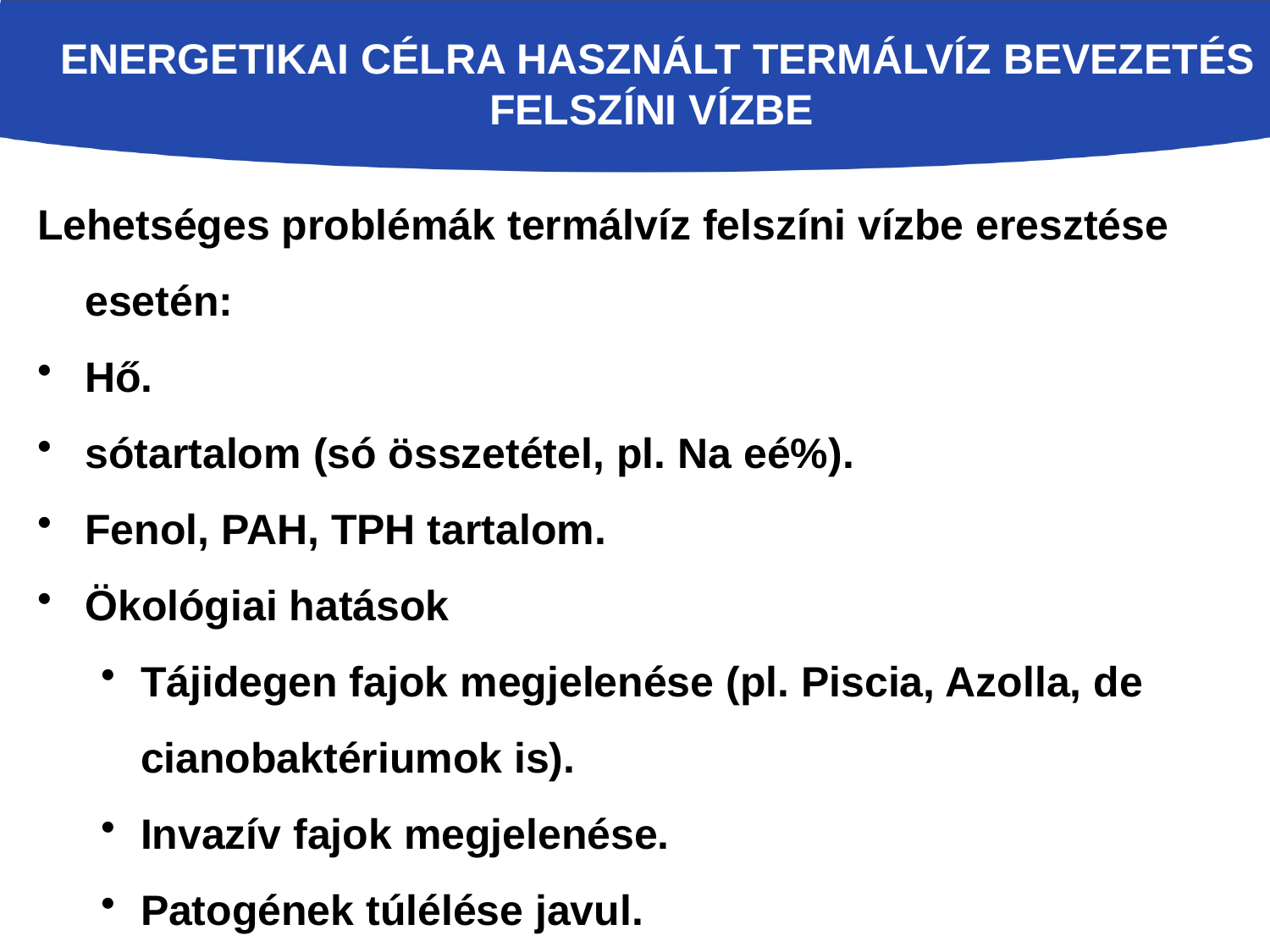

ENERGETIKAI CÉLRA HASZNÁLT TERMÁLVÍZ BEVEZETÉS FELSZÍNI VÍZBE
Lehetséges problémák termálvíz felszíni vízbe eresztése esetén:
Hő.
sótartalom (só összetétel, pl. Na eé%).
Fenol, PAH, TPH tartalom.
Ökológiai hatások
Tájidegen fajok megjelenése (pl. Piscia, Azolla, de cianobaktériumok is).
Invazív fajok megjelenése.
Patogének túlélése javul.